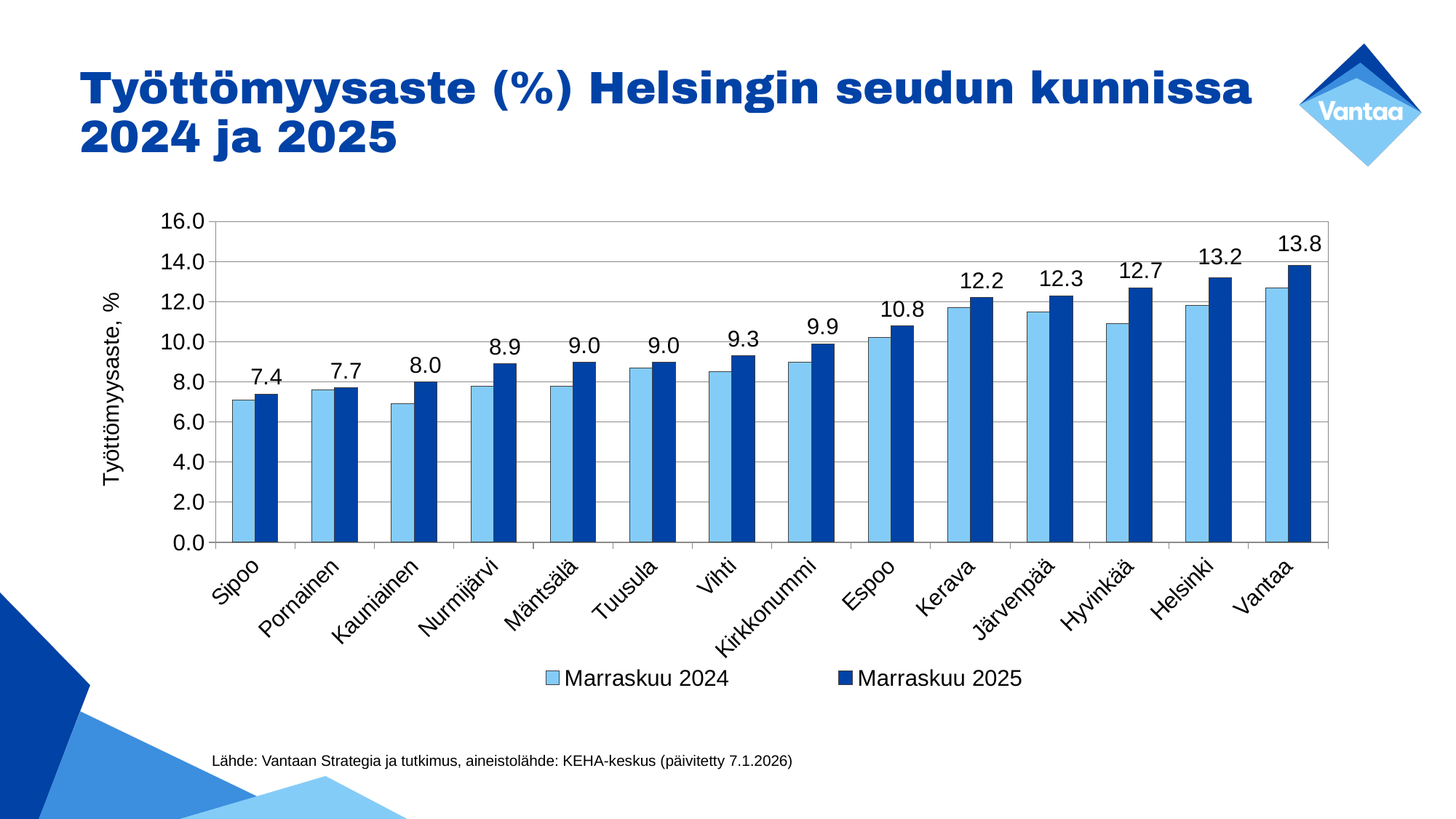

# Työttömyysaste (%) Helsingin seudun kunnissa 2024 ja 2025

### Chart

| Category | Marraskuu 2024 | Marraskuu 2025 |
|---|---|---|
| Sipoo | 7.1 | 7.4 |
| Pornainen | 7.6 | 7.7 |
| Kauniainen | 6.9 | 8.0 |
| Nurmijärvi | 7.8 | 8.9 |
| Mäntsälä | 7.8 | 9.0 |
| Tuusula | 8.7 | 9.0 |
| Vihti | 8.5 | 9.3 |
| Kirkkonummi | 9.0 | 9.9 |
| Espoo | 10.2 | 10.8 |
| Kerava | 11.7 | 12.2 |
| Järvenpää | 11.5 | 12.3 |
| Hyvinkää | 10.9 | 12.7 |
| Helsinki | 11.8 | 13.2 |
| Vantaa | 12.7 | 13.8 |
Lähde: Vantaan Strategia ja tutkimus, aineistolähde: KEHA-keskus (päivitetty 7.1.2026)